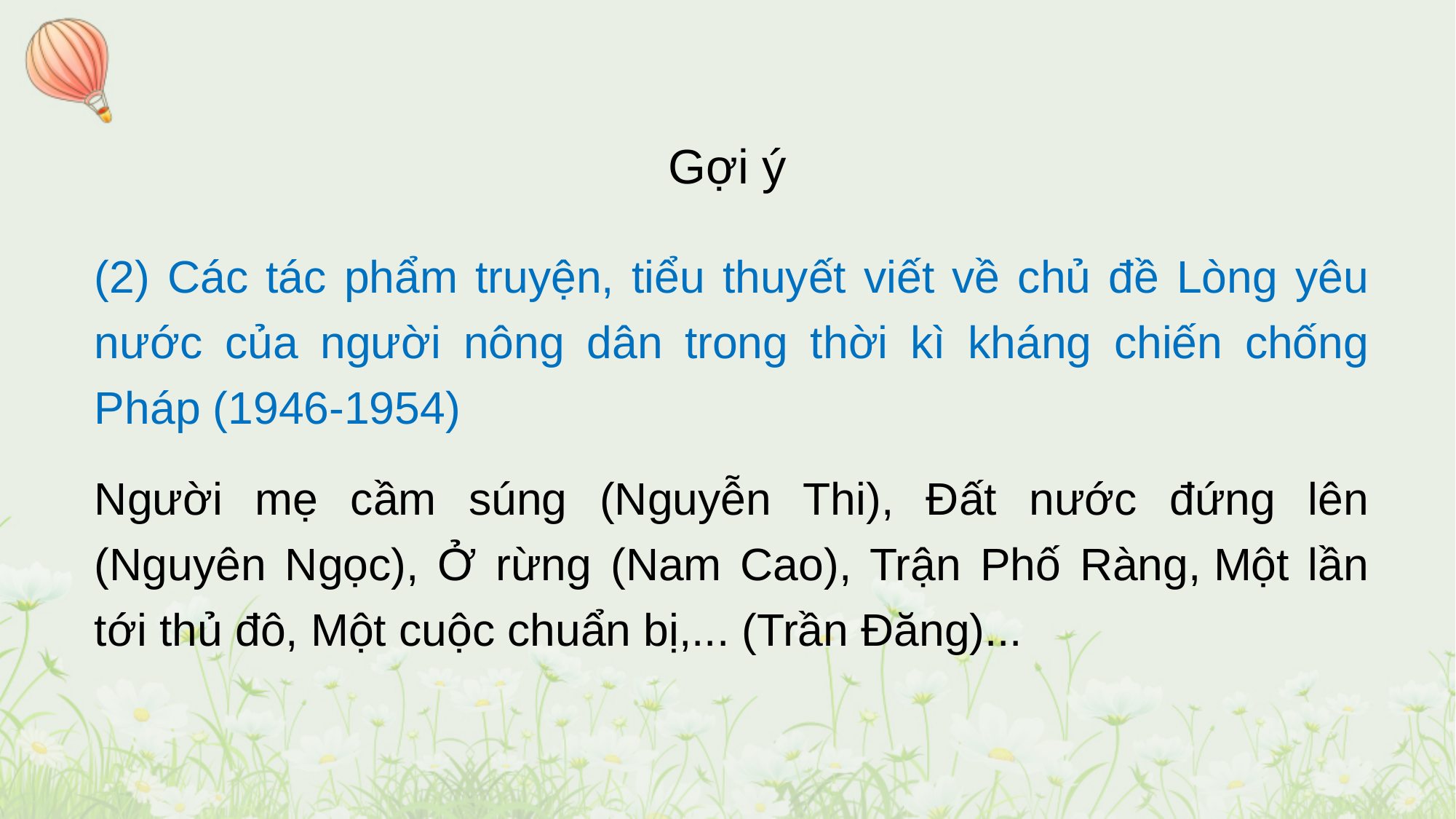

Gợi ý
(2) Các tác phẩm truyện, tiểu thuyết viết về chủ đề Lòng yêu nước của người nông dân trong thời kì kháng chiến chống Pháp (1946-1954)
Người mẹ cầm súng (Nguyễn Thi), Đất nước đứng lên (Nguyên Ngọc), Ở rừng (Nam Cao), Trận Phố Ràng, Một lần tới thủ đô, Một cuộc chuẩn bị,... (Trần Đăng)...